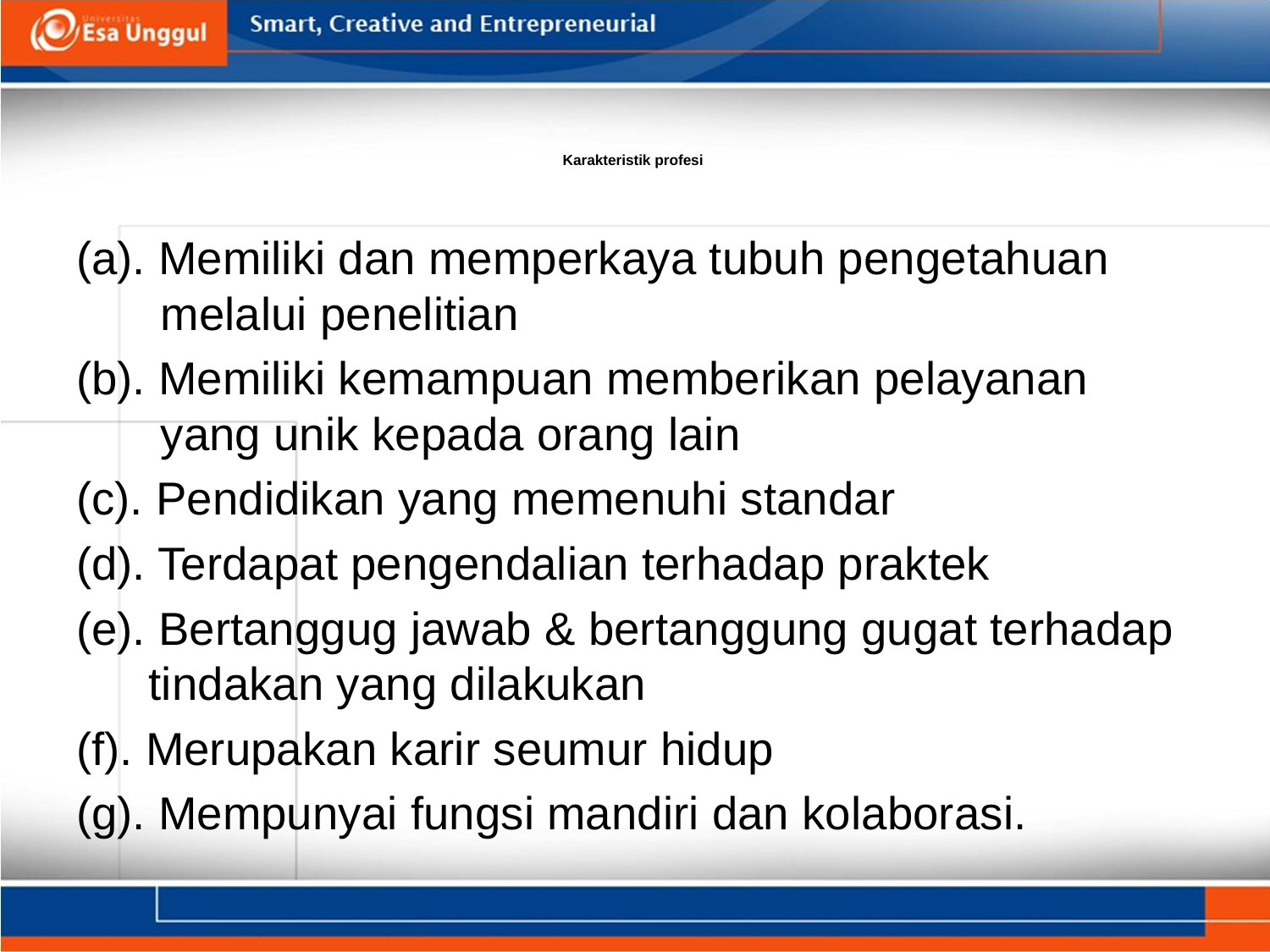

# Karakteristik profesi
(a). Memiliki dan memperkaya tubuh pengetahuan melalui penelitian
(b). Memiliki kemampuan memberikan pelayanan yang unik kepada orang lain
(c). Pendidikan yang memenuhi standar
(d). Terdapat pengendalian terhadap praktek
(e). Bertanggug jawab & bertanggung gugat terhadap tindakan yang dilakukan
(f). Merupakan karir seumur hidup
(g). Mempunyai fungsi mandiri dan kolaborasi.